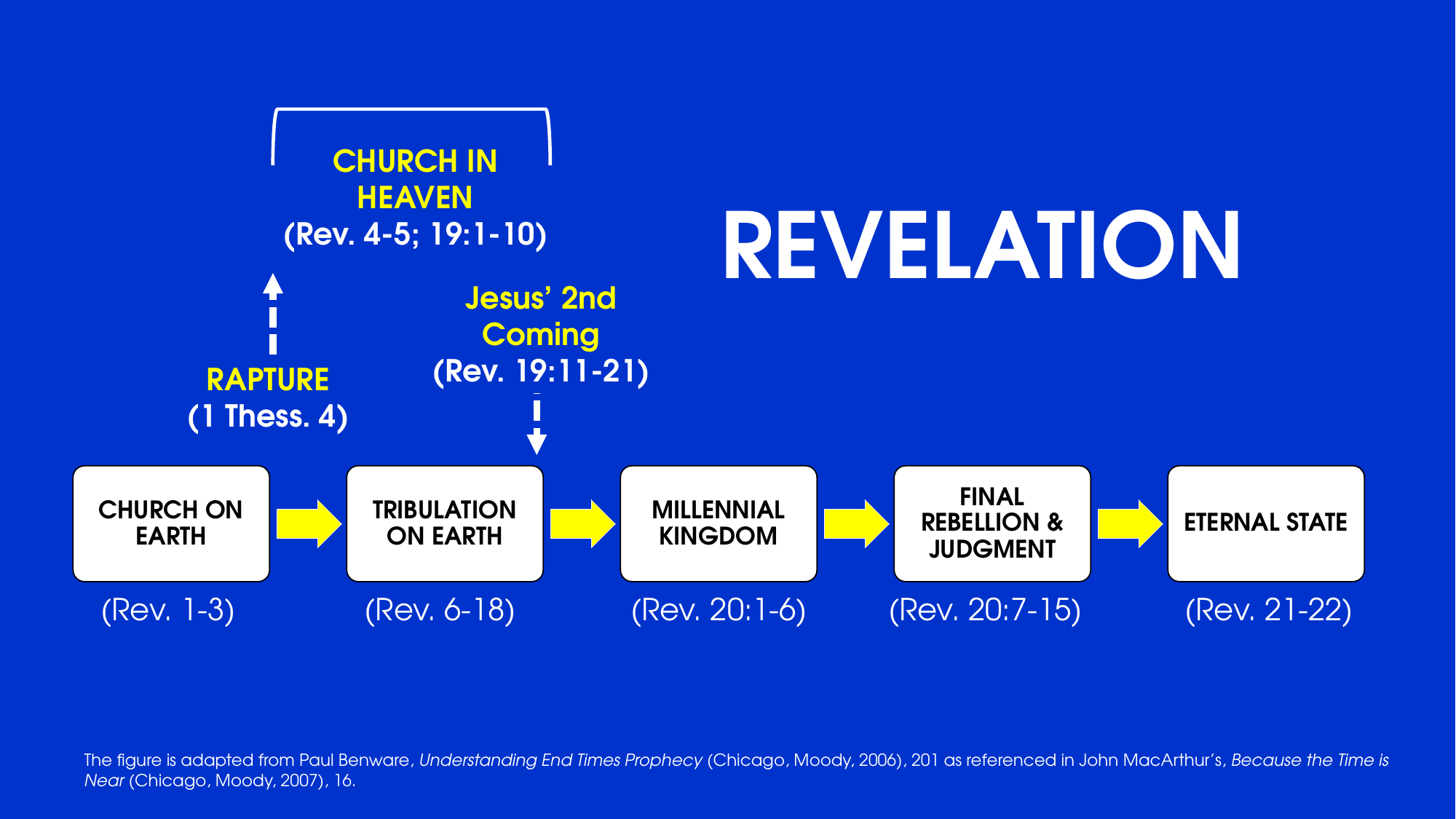

CHURCH IN HEAVEN
(Rev. 4-5; 19:1-10)
Jesus’ 2nd Coming
(Rev. 19:11-21)
RAPTURE
(1 Thess. 4)
CHURCH ON EARTH
TRIBULATION ON EARTH
MILLENNIAL KINGDOM
FINAL REBELLION & JUDGMENT
ETERNAL STATE

(Rev. 1-3)
(Rev. 6-18)
(Rev. 20:1-6)
(Rev. 20:7-15)
(Rev. 21-22)
REVELATION
The figure is adapted from Paul Benware, Understanding End Times Prophecy (Chicago, Moody, 2006), 201 as referenced in John MacArthur’s, Because the Time is Near (Chicago, Moody, 2007), 16.